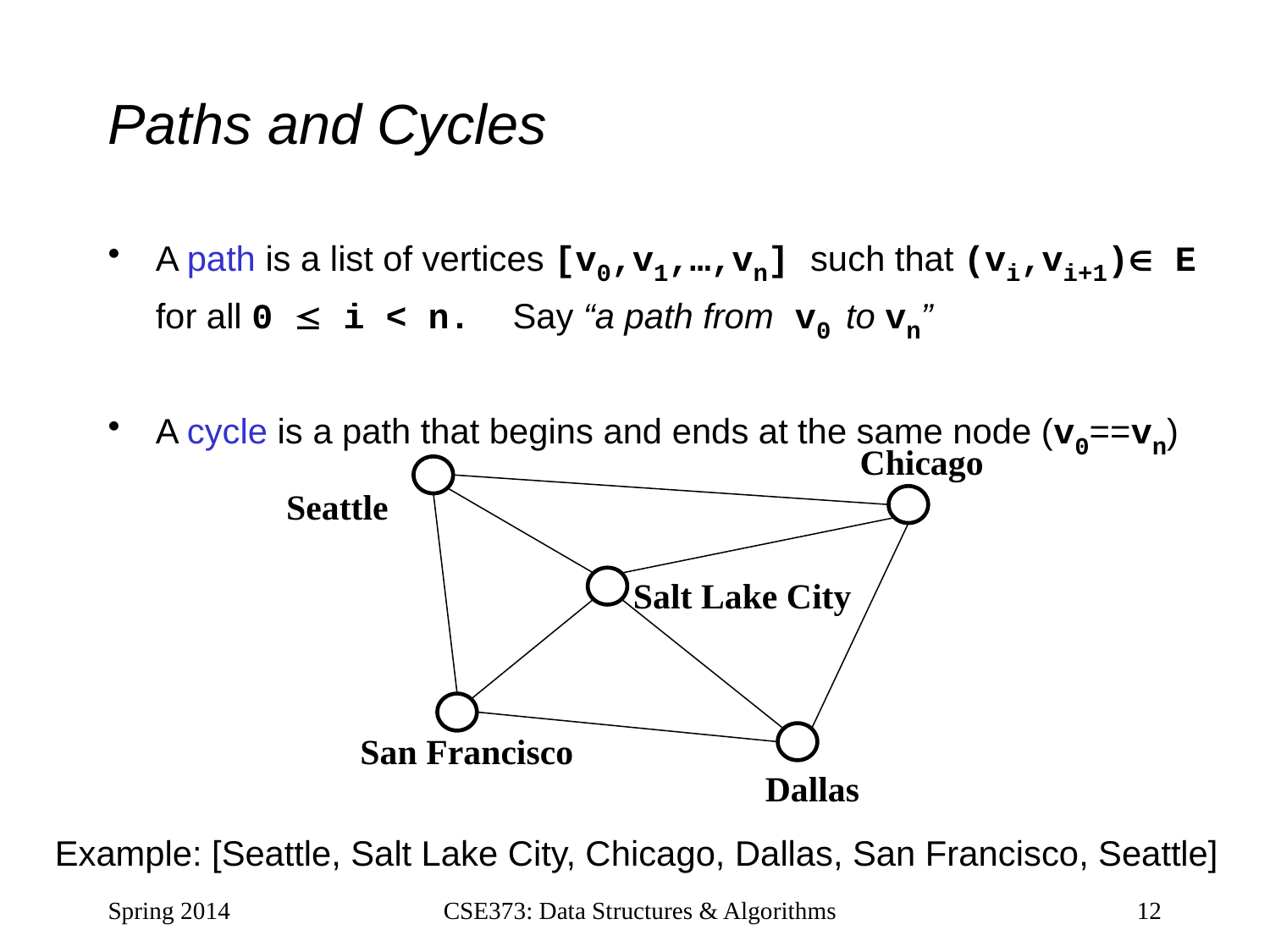

# Paths and Cycles
A path is a list of vertices [v0,v1,…,vn] such that (vi,vi+1)∈ E for all 0 ≤ i < n.  Say “a path from v0 to vn”

A cycle is a path that begins and ends at the same node (v0==vn)
Chicago

Seattle

Salt Lake City

San Francisco

Dallas
Example: [Seattle, Salt Lake City, Chicago, Dallas, San Francisco, Seattle]
Spring 2014
CSE373: Data Structures & Algorithms
12